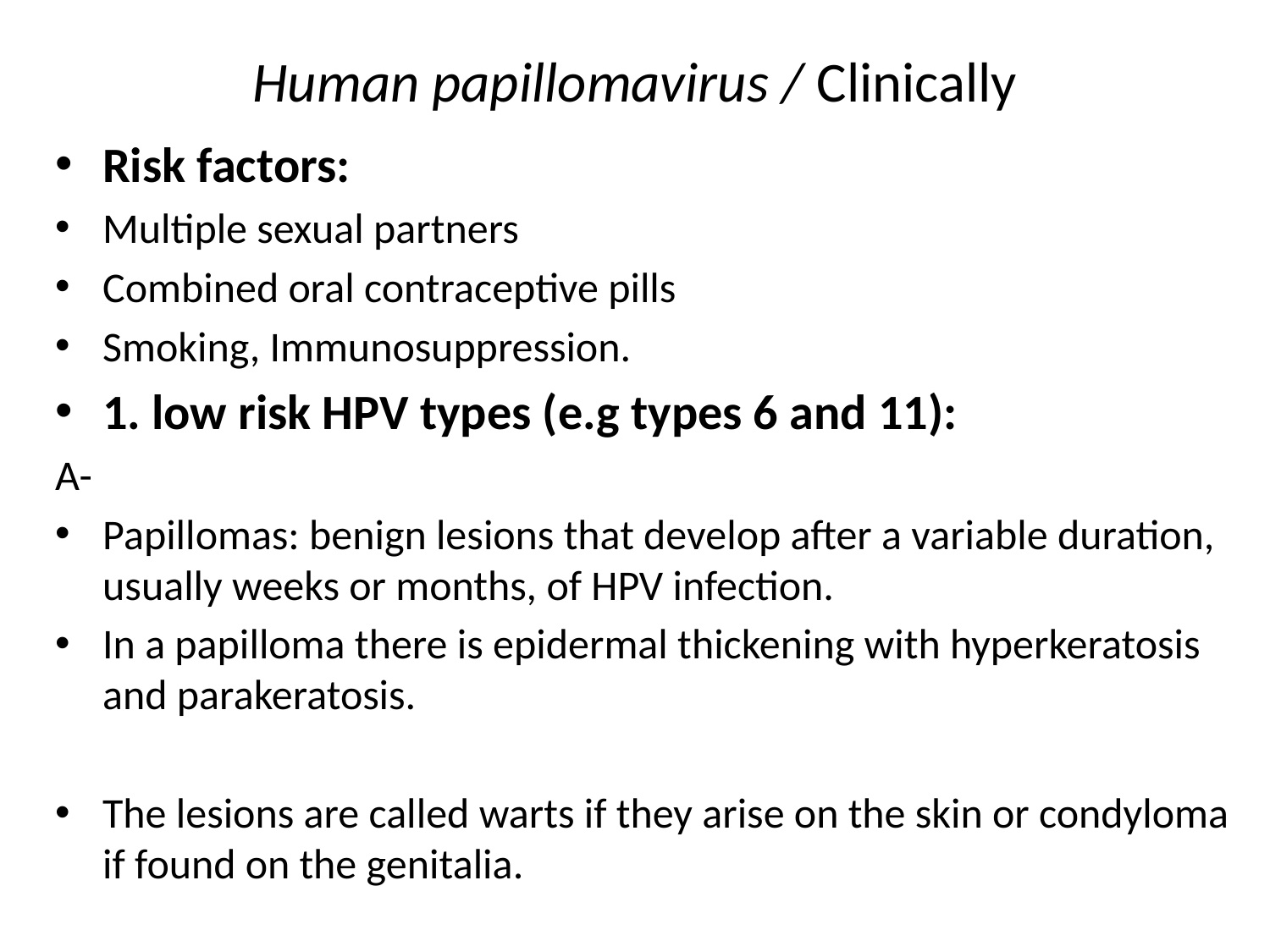

# Human papillomavirus / Clinically
Risk factors:
Multiple sexual partners
Combined oral contraceptive pills
Smoking, Immunosuppression.
1. low risk HPV types (e.g types 6 and 11):
A-
Papillomas: benign lesions that develop after a variable duration, usually weeks or months, of HPV infection.
In a papilloma there is epidermal thickening with hyperkeratosis and parakeratosis.

The lesions are called warts if they arise on the skin or condyloma if found on the genitalia.